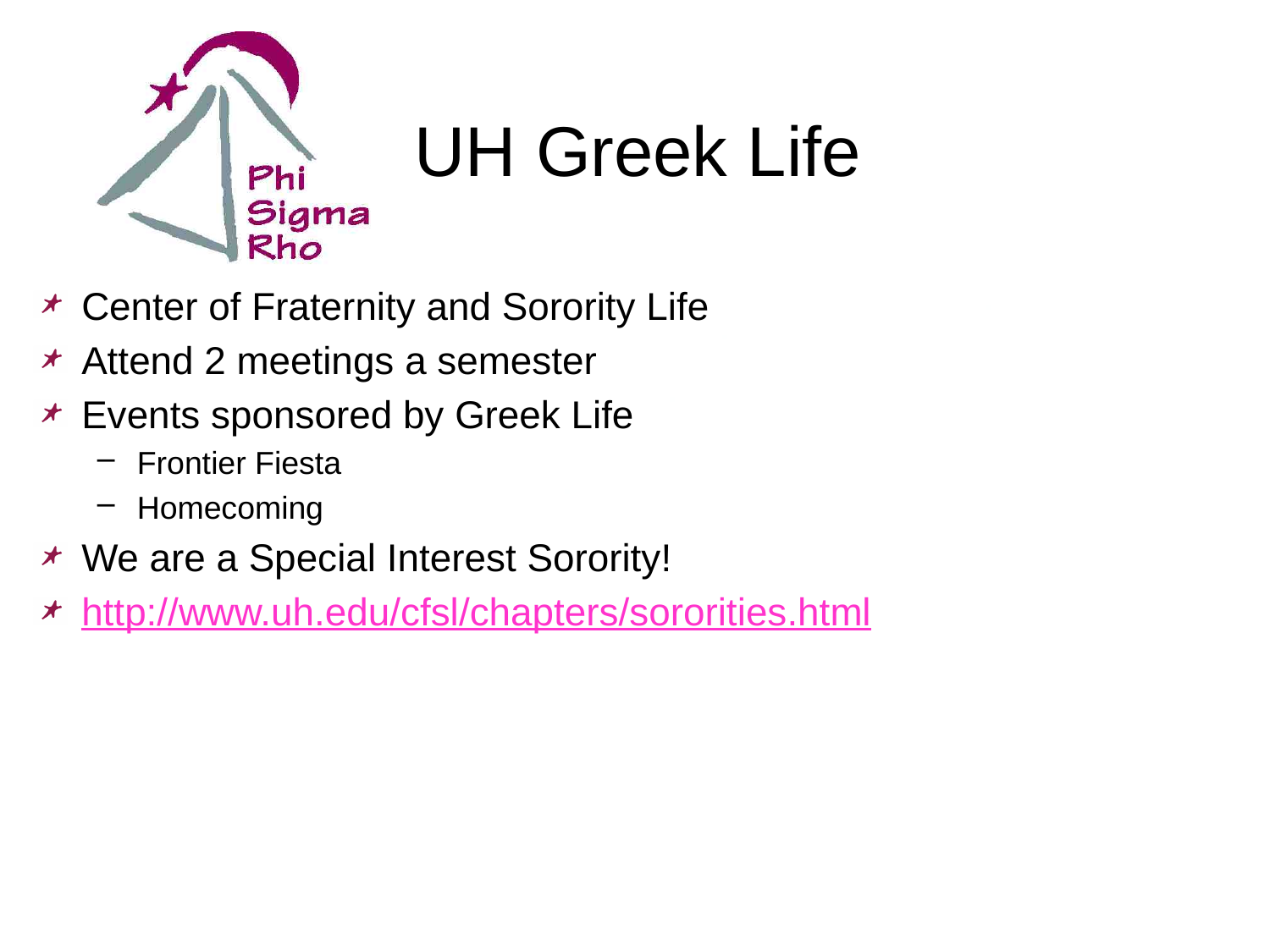

# UH Greek Life
Center of Fraternity and Sorority Life
Attend 2 meetings a semester
Events sponsored by Greek Life
Frontier Fiesta
Homecoming
We are a Special Interest Sorority!
http://www.uh.edu/cfsl/chapters/sororities.html